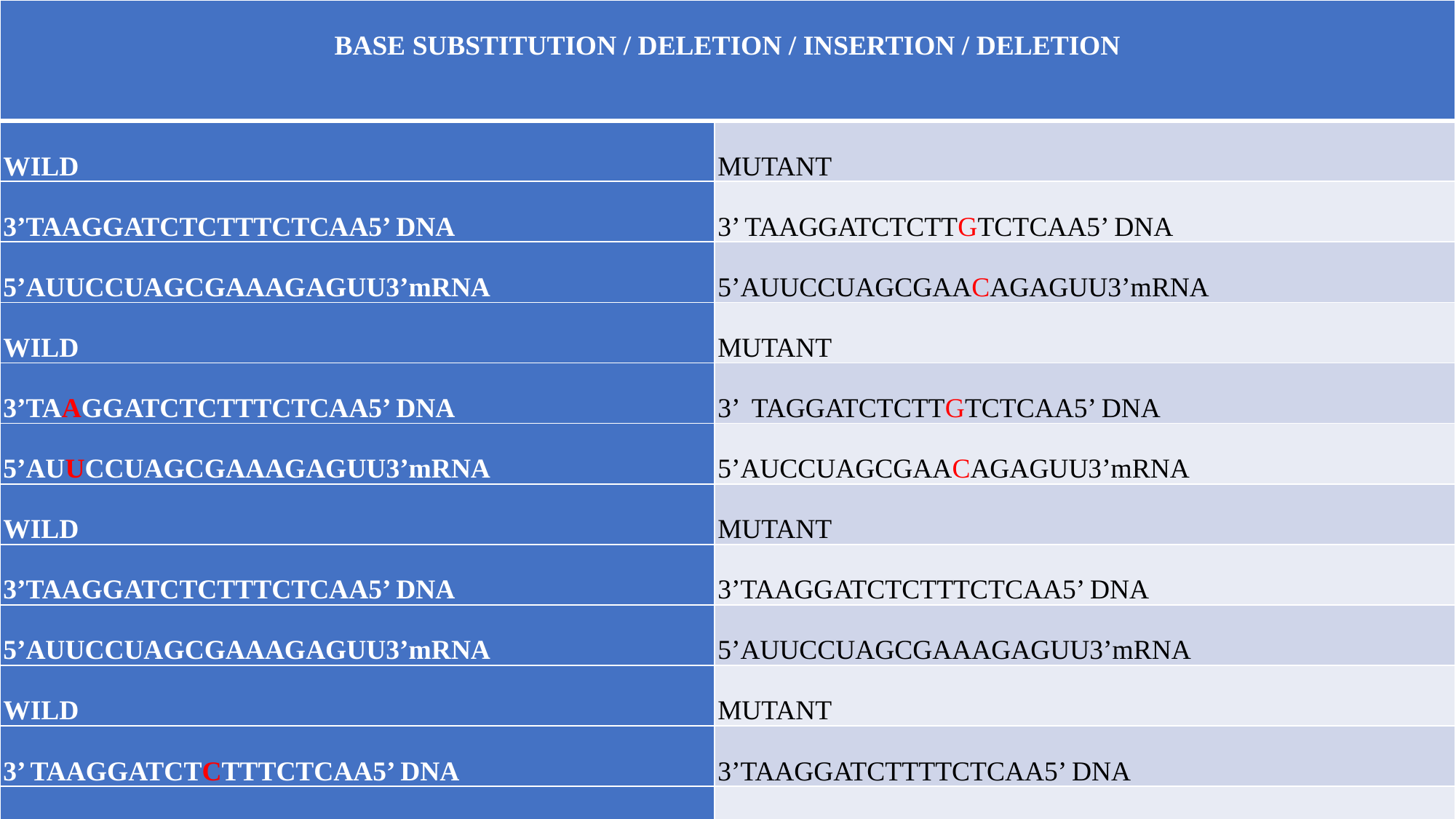

| BASE SUBSTITUTION / DELETION / INSERTION / DELETION |  |
| --- | --- |
| WILD | MUTANT |
| 3’TAAGGATCTCTTTCTCAA5’ DNA | 3’ TAAGGATCTCTTGTCTCAA5’ DNA |
| 5’AUUCCUAGCGAAAGAGUU3’mRNA | 5’AUUCCUAGCGAACAGAGUU3’mRNA |
| WILD | MUTANT |
| 3’TAAGGATCTCTTTCTCAA5’ DNA | 3’ TAGGATCTCTTGTCTCAA5’ DNA |
| 5’AUUCCUAGCGAAAGAGUU3’mRNA | 5’AUCCUAGCGAACAGAGUU3’mRNA |
| WILD | MUTANT |
| 3’TAAGGATCTCTTTCTCAA5’ DNA | 3’TAAGGATCTCTTTCTCAA5’ DNA |
| 5’AUUCCUAGCGAAAGAGUU3’mRNA | 5’AUUCCUAGCGAAAGAGUU3’mRNA |
| WILD | MUTANT |
| 3’ TAAGGATCTCTTTCTCAA5’ DNA | 3’TAAGGATCTTTTCTCAA5’ DNA |
| 5’AUUCCUAGCGAAAGAGUU3’mRNA | 5’AUUCCUAGCAAAGAGUU3’mRNA |
#